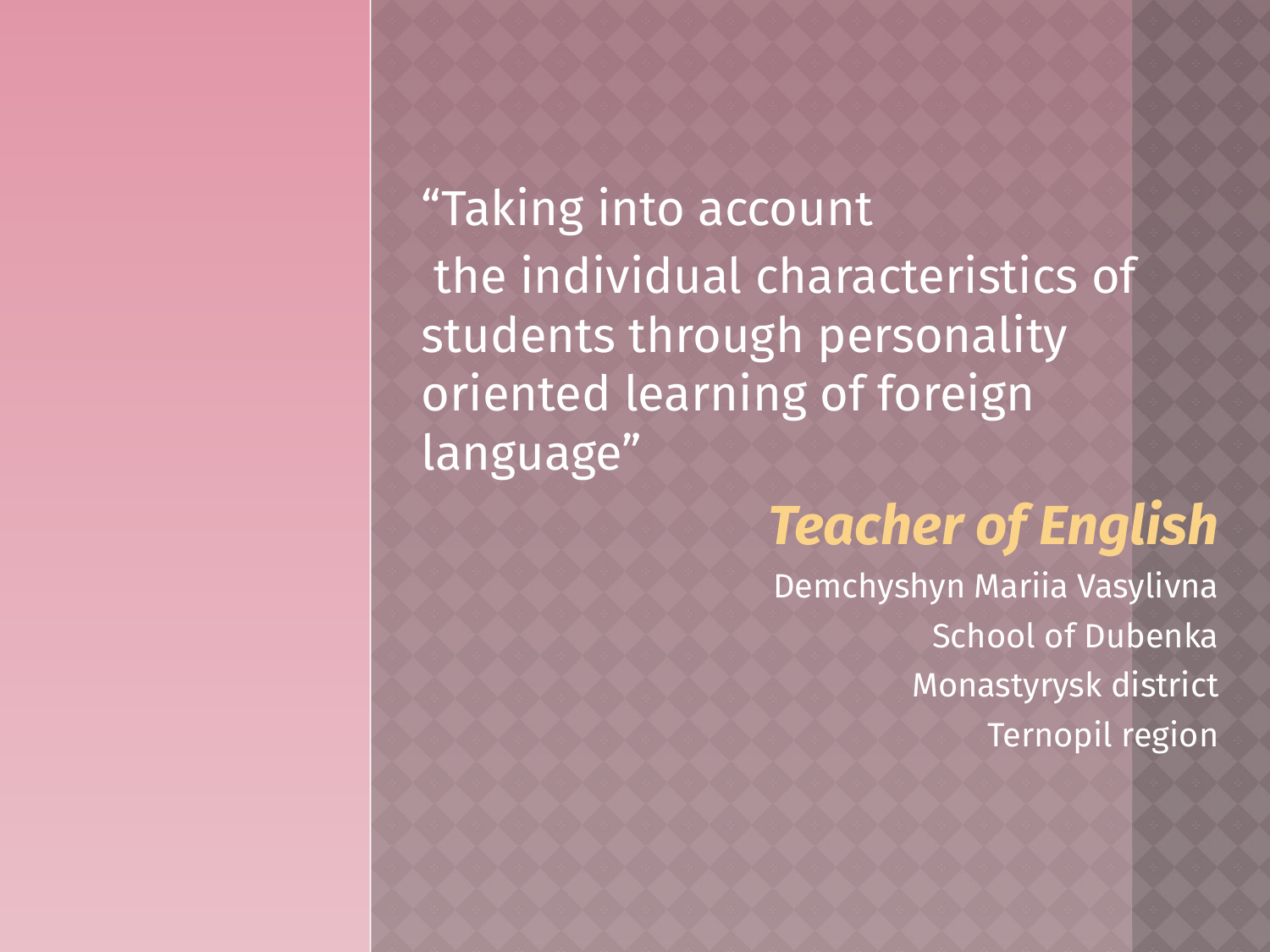

“Taking into account
 the individual characteristics of students through personality oriented learning of foreign language”
Teacher of English
Demchyshyn Mariia Vasylivna
School of Dubenka
Monastyrysk district
Ternopil region